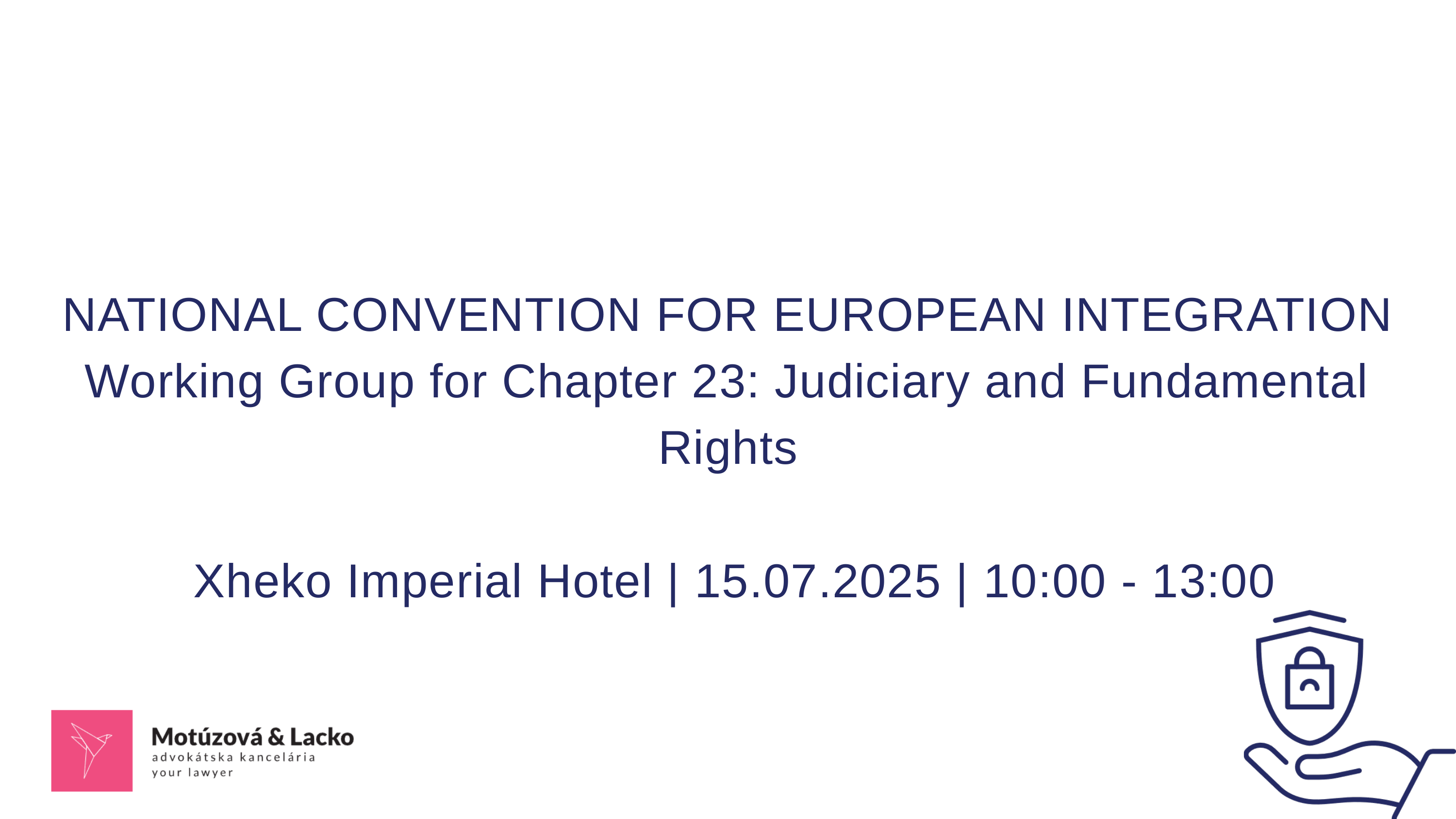

NATIONAL CONVENTION FOR EUROPEAN INTEGRATION
Working Group for Chapter 23: Judiciary and Fundamental Rights

 Xheko Imperial Hotel | 15.07.2025 | 10:00 - 13:00